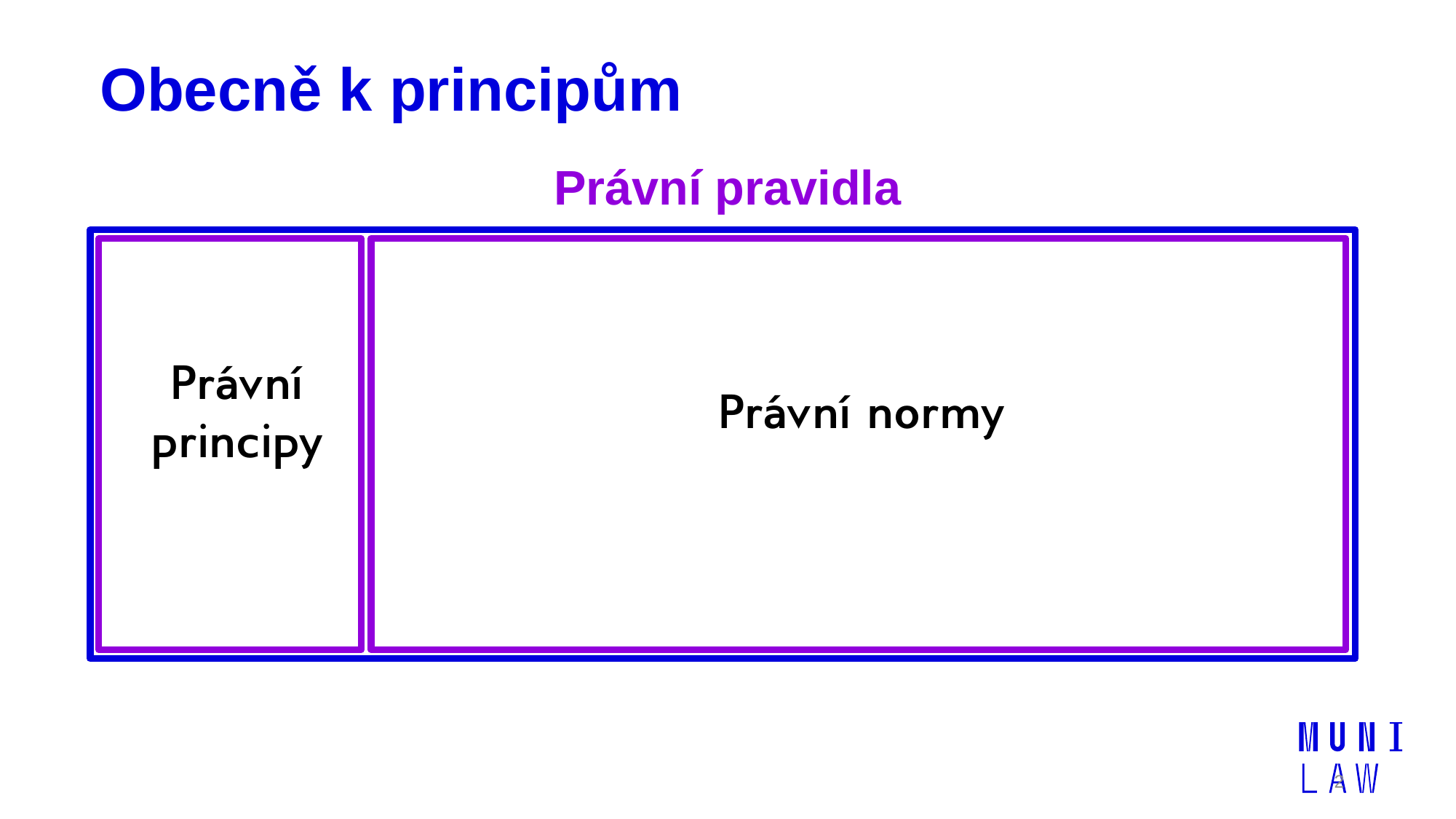

# Obecně k principům
Právní pravidla

Právní principy
Právní normy
2